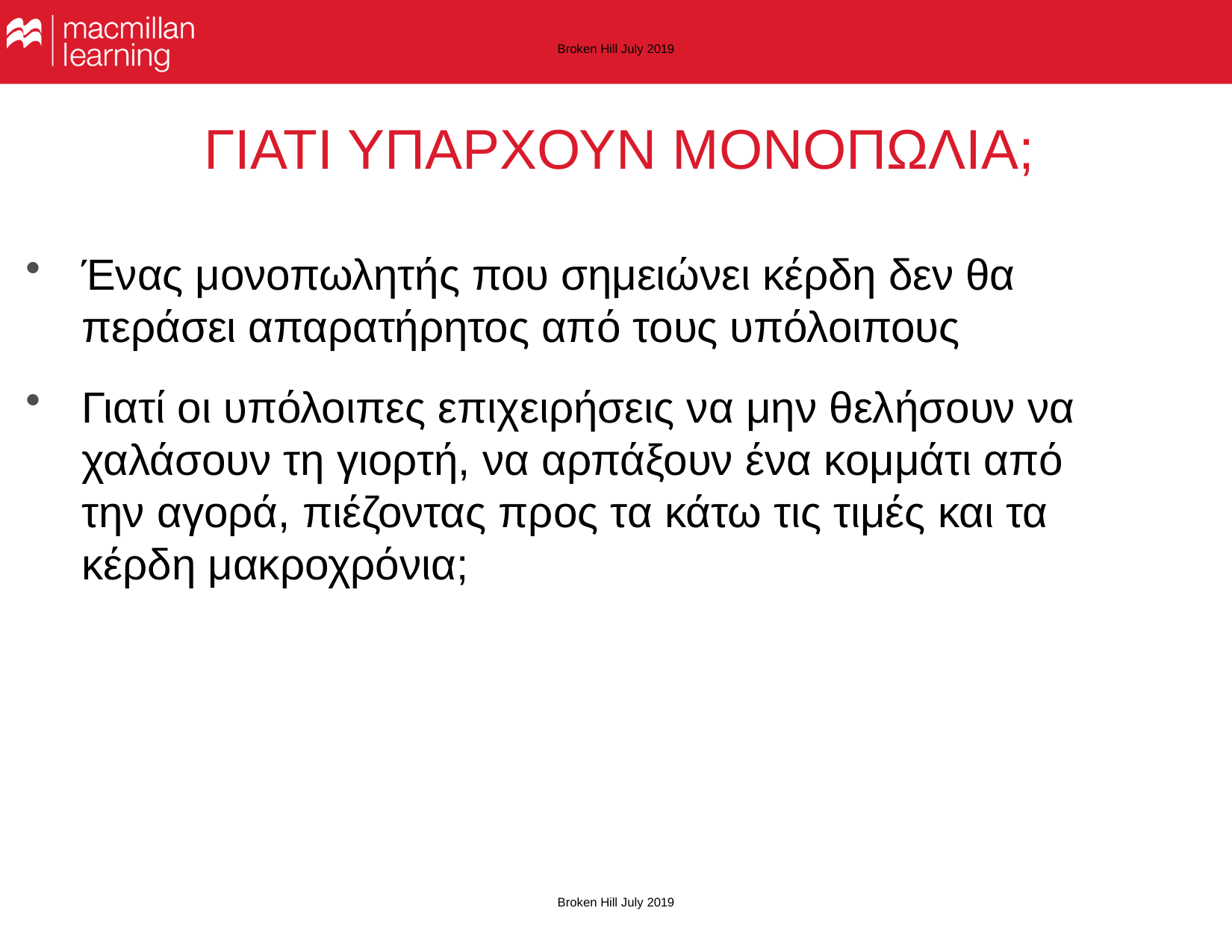

Broken Hill July 2019
# ΓΙΑΤΙ ΥΠΑΡΧΟΥΝ ΜΟΝΟΠΩΛΙΑ;
Ένας μονοπωλητής που σημειώνει κέρδη δεν θα περάσει απαρατήρητος από τους υπόλοιπους
Γιατί οι υπόλοιπες επιχειρήσεις να μην θελήσουν να χαλάσουν τη γιορτή, να αρπάξουν ένα κομμάτι από την αγορά, πιέζοντας προς τα κάτω τις τιμές και τα κέρδη μακροχρόνια;
Broken Hill July 2019